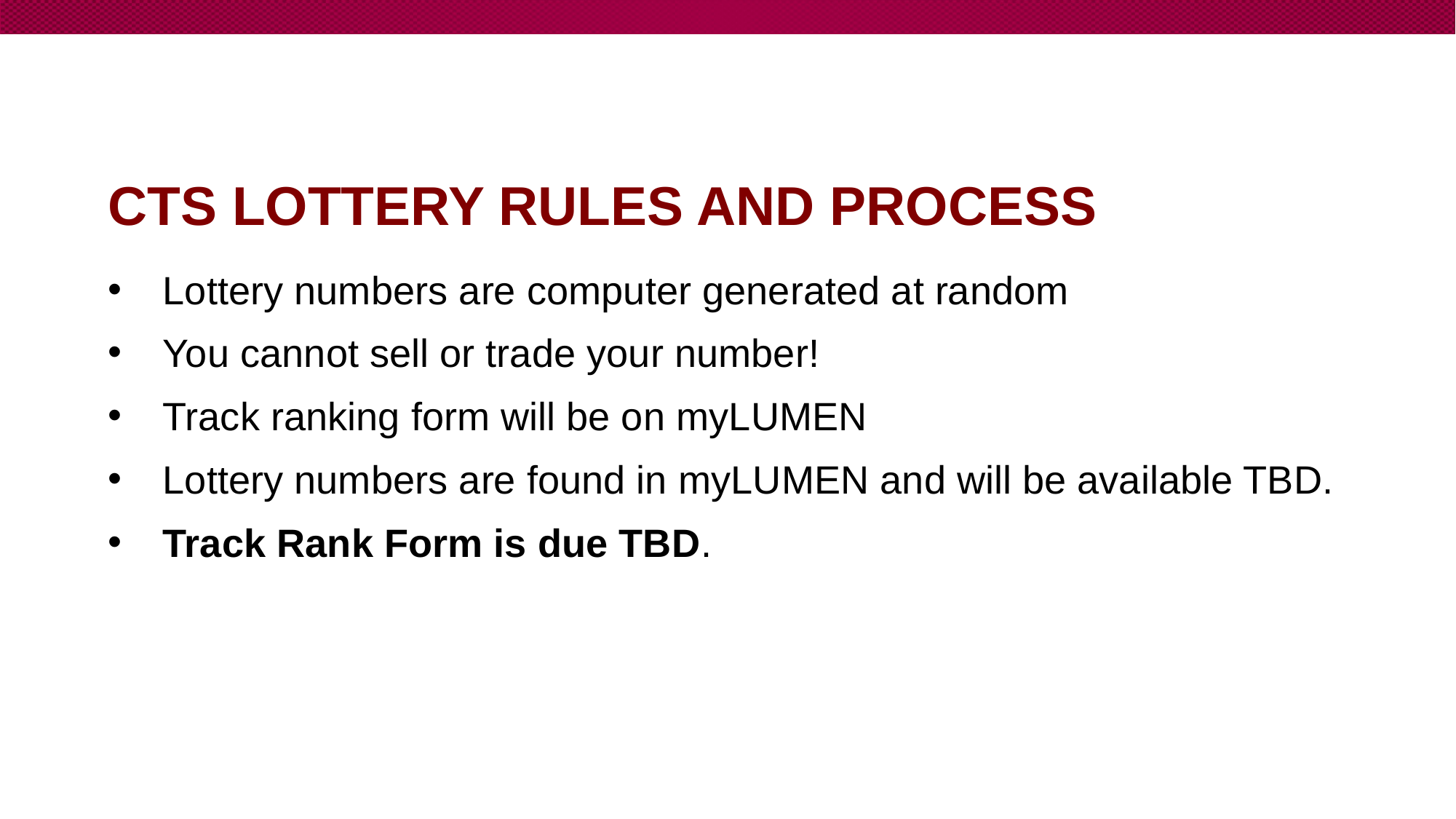

# CTS LOTTERY RULES AND PROCESS
Lottery numbers are computer generated at random
You cannot sell or trade your number!
Track ranking form will be on myLUMEN
Lottery numbers are found in myLUMEN and will be available TBD.
Track Rank Form is due TBD.